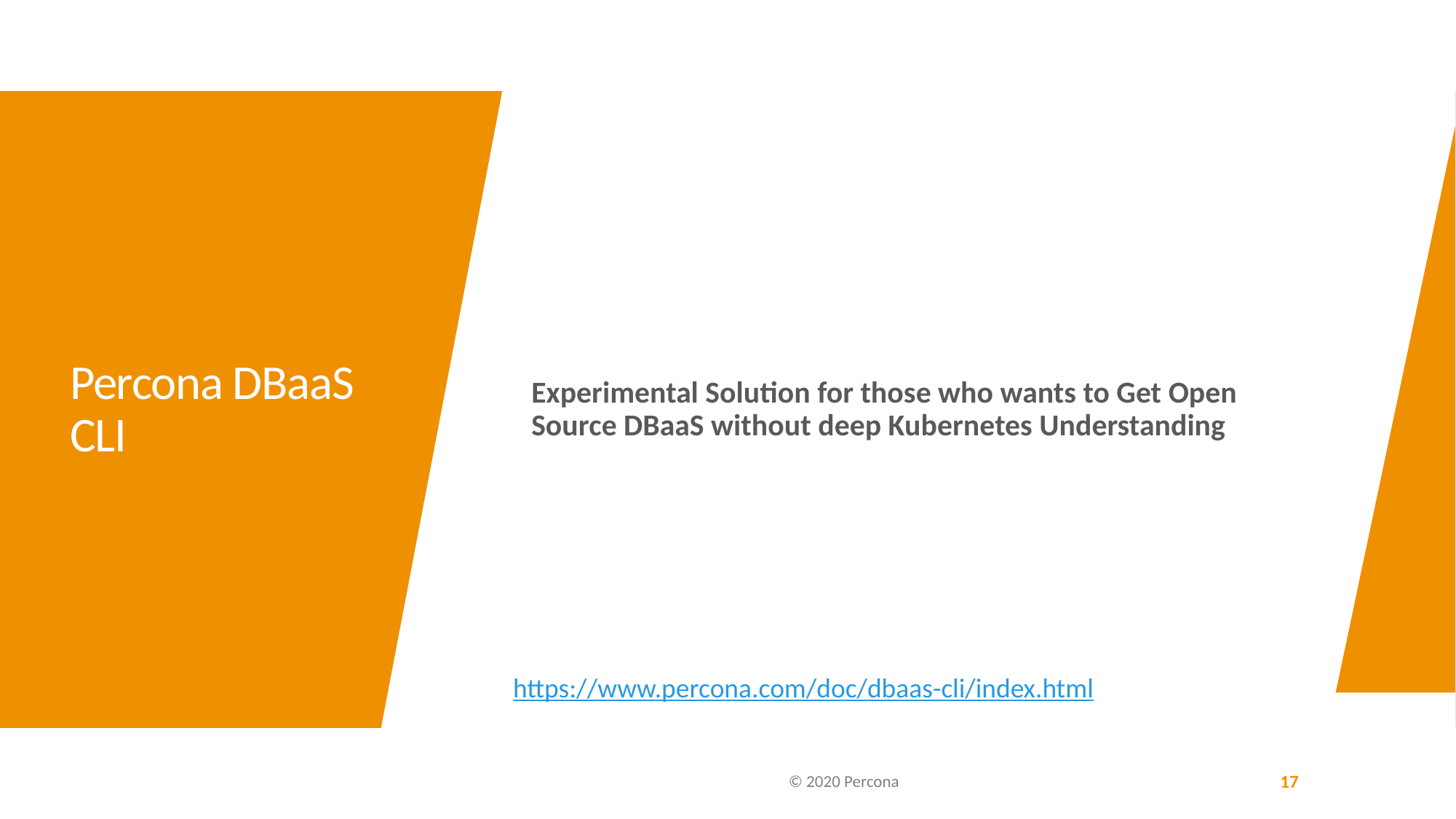

Experimental Solution for those who wants to Get Open Source DBaaS without deep Kubernetes Understanding
# Percona DBaaS CLI
https://www.percona.com/doc/dbaas-cli/index.html

© 2020 Percona
17